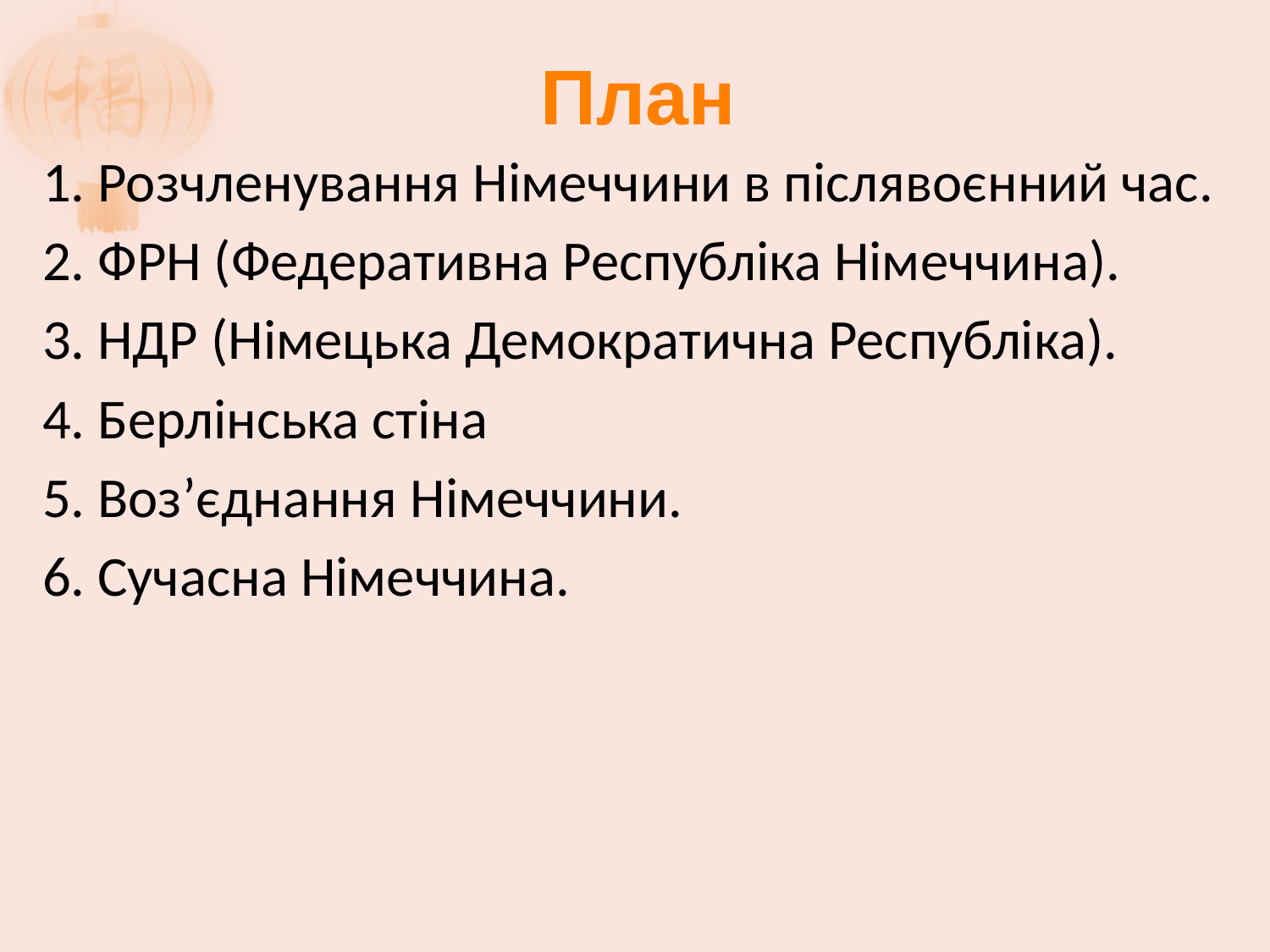

# План
1. Розчленування Німеччини в післявоєнний час.
2. ФРН (Федеративна Республіка Німеччина).
3. НДР (Німецька Демократична Республіка).
4. Берлінська стіна
5. Воз’єднання Німеччини.
6. Сучасна Німеччина.